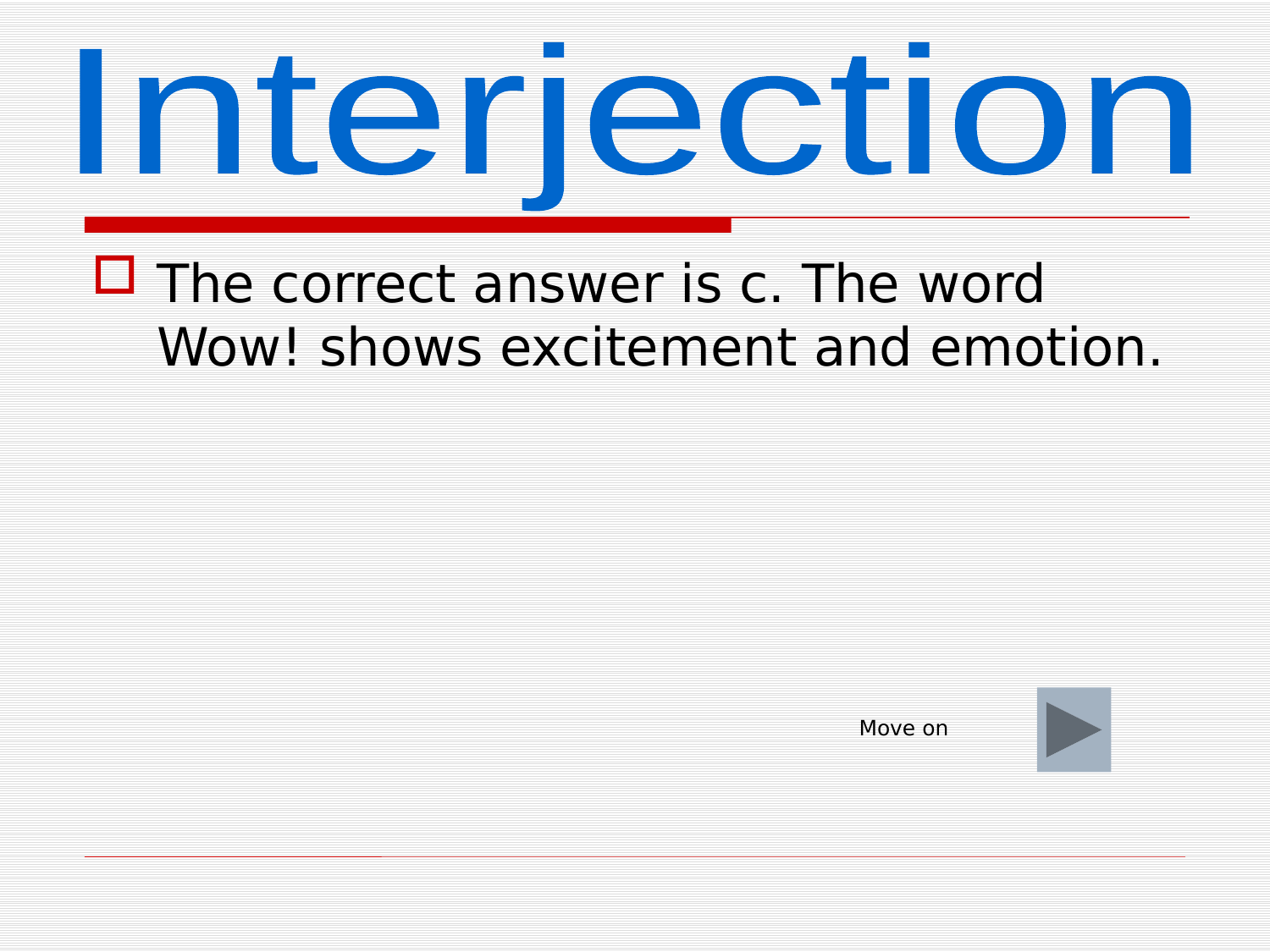

Interjection
The correct answer is c. The word Wow! shows excitement and emotion.

Move on